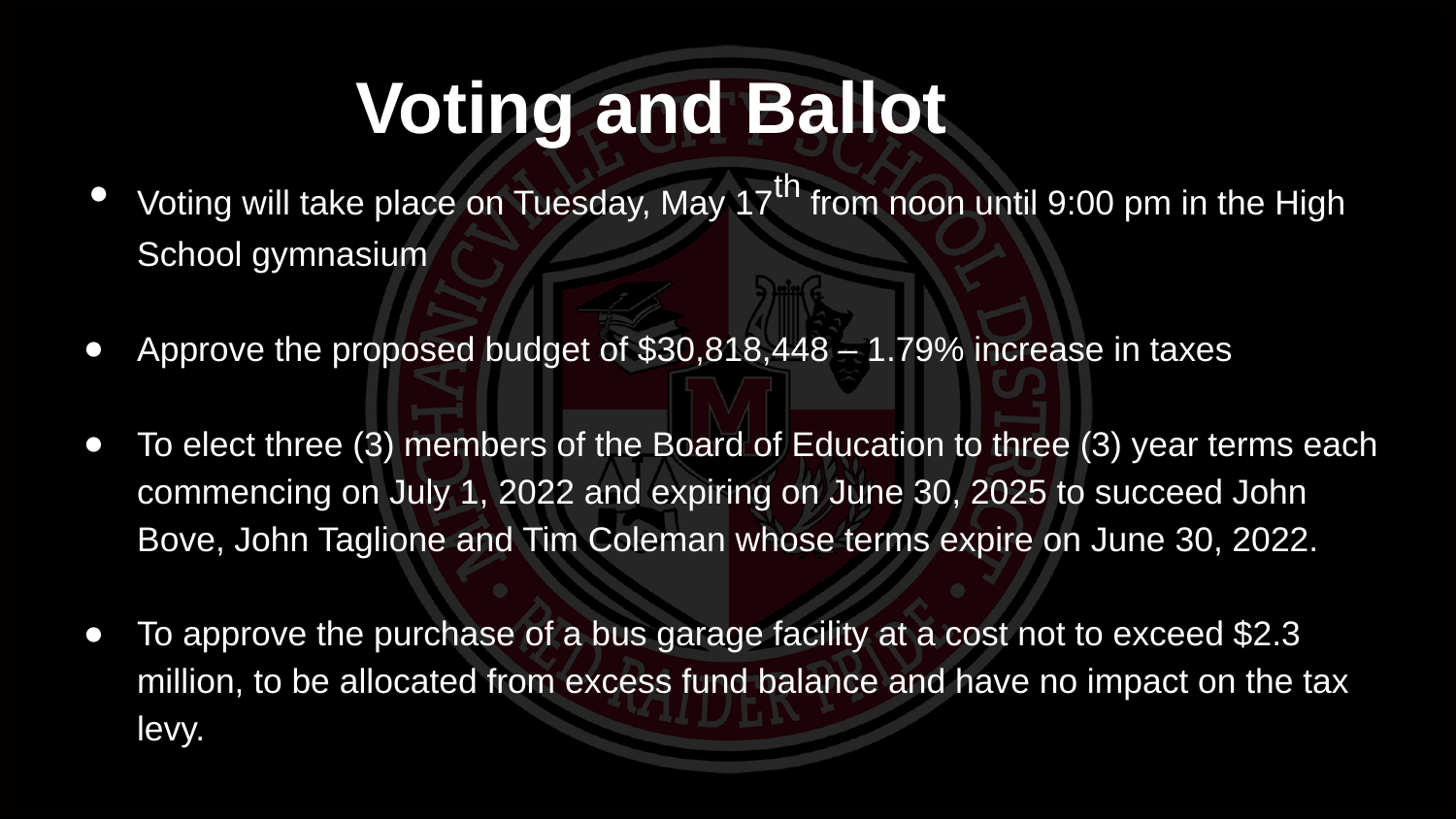

Voting and Ballot
Voting will take place on Tuesday, May 17th from noon until 9:00 pm in the High School gymnasium

Approve the proposed budget of $30,818,448 – 1.79% increase in taxes

To elect three (3) members of the Board of Education to three (3) year terms each commencing on July 1, 2022 and expiring on June 30, 2025 to succeed John Bove, John Taglione and Tim Coleman whose terms expire on June 30, 2022.

To approve the purchase of a bus garage facility at a cost not to exceed $2.3 million, to be allocated from excess fund balance and have no impact on the tax levy.

#